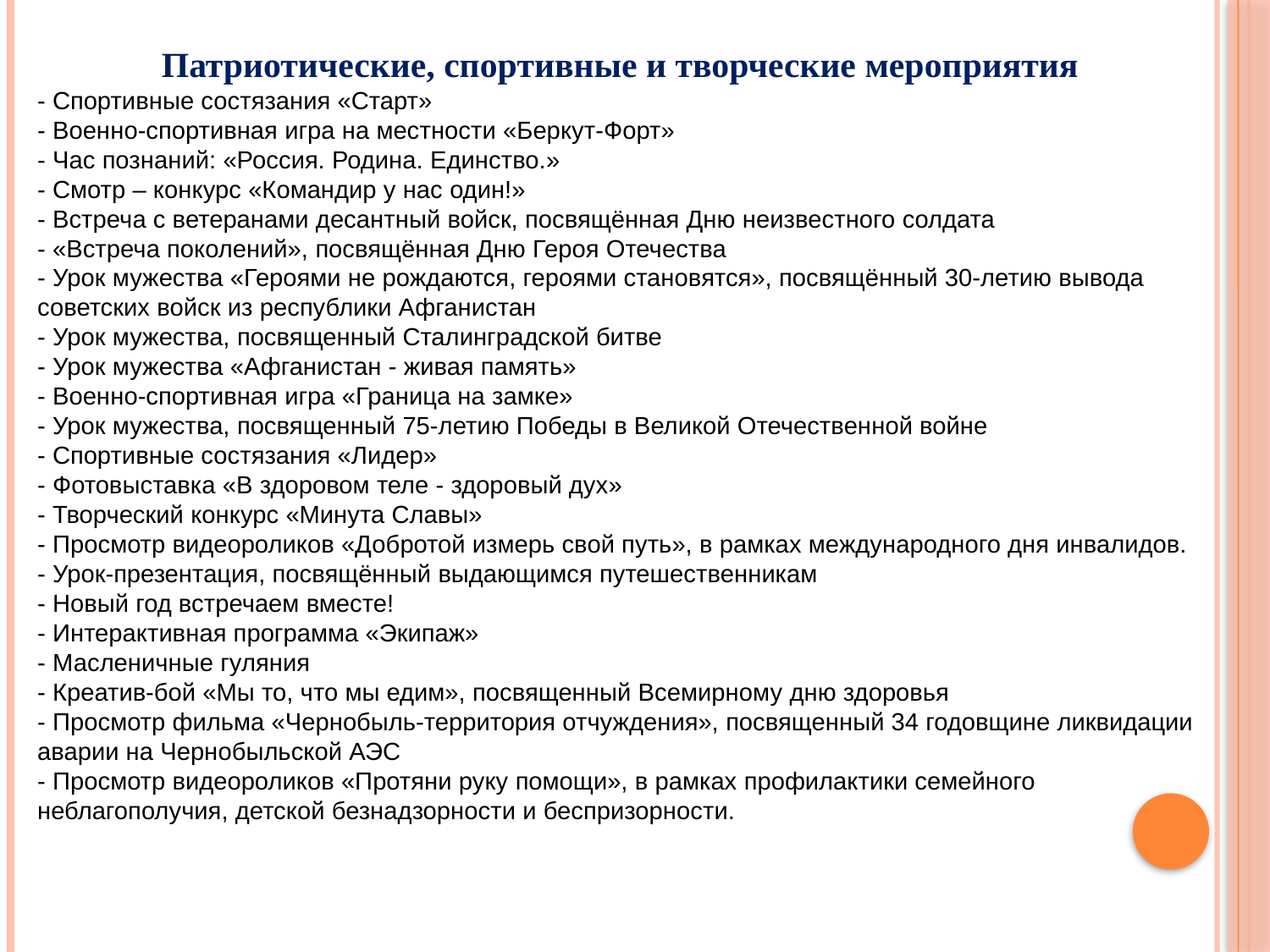

Патриотические, спортивные и творческие мероприятия
- Спортивные состязания «Старт»
- Военно-спортивная игра на местности «Беркут-Форт»
- Час познаний: «Россия. Родина. Единство.»
- Смотр – конкурс «Командир у нас один!»
- Встреча с ветеранами десантный войск, посвящённая Дню неизвестного солдата
- «Встреча поколений», посвящённая Дню Героя Отечества
- Урок мужества «Героями не рождаются, героями становятся», посвящённый 30-летию вывода советских войск из республики Афганистан
- Урок мужества, посвященный Сталинградской битве
- Урок мужества «Афганистан - живая память»
- Военно-спортивная игра «Граница на замке»
- Урок мужества, посвященный 75-летию Победы в Великой Отечественной войне
- Спортивные состязания «Лидер»
- Фотовыставка «В здоровом теле - здоровый дух»
- Творческий конкурс «Минута Славы»
- Просмотр видеороликов «Добротой измерь свой путь», в рамках международного дня инвалидов.
- Урок-презентация, посвящённый выдающимся путешественникам
- Новый год встречаем вместе!
- Интерактивная программа «Экипаж»
- Масленичные гуляния
- Креатив-бой «Мы то, что мы едим», посвященный Всемирному дню здоровья
- Просмотр фильма «Чернобыль-территория отчуждения», посвященный 34 годовщине ликвидации аварии на Чернобыльской АЭС
- Просмотр видеороликов «Протяни руку помощи», в рамках профилактики семейного неблагополучия, детской безнадзорности и беспризорности.